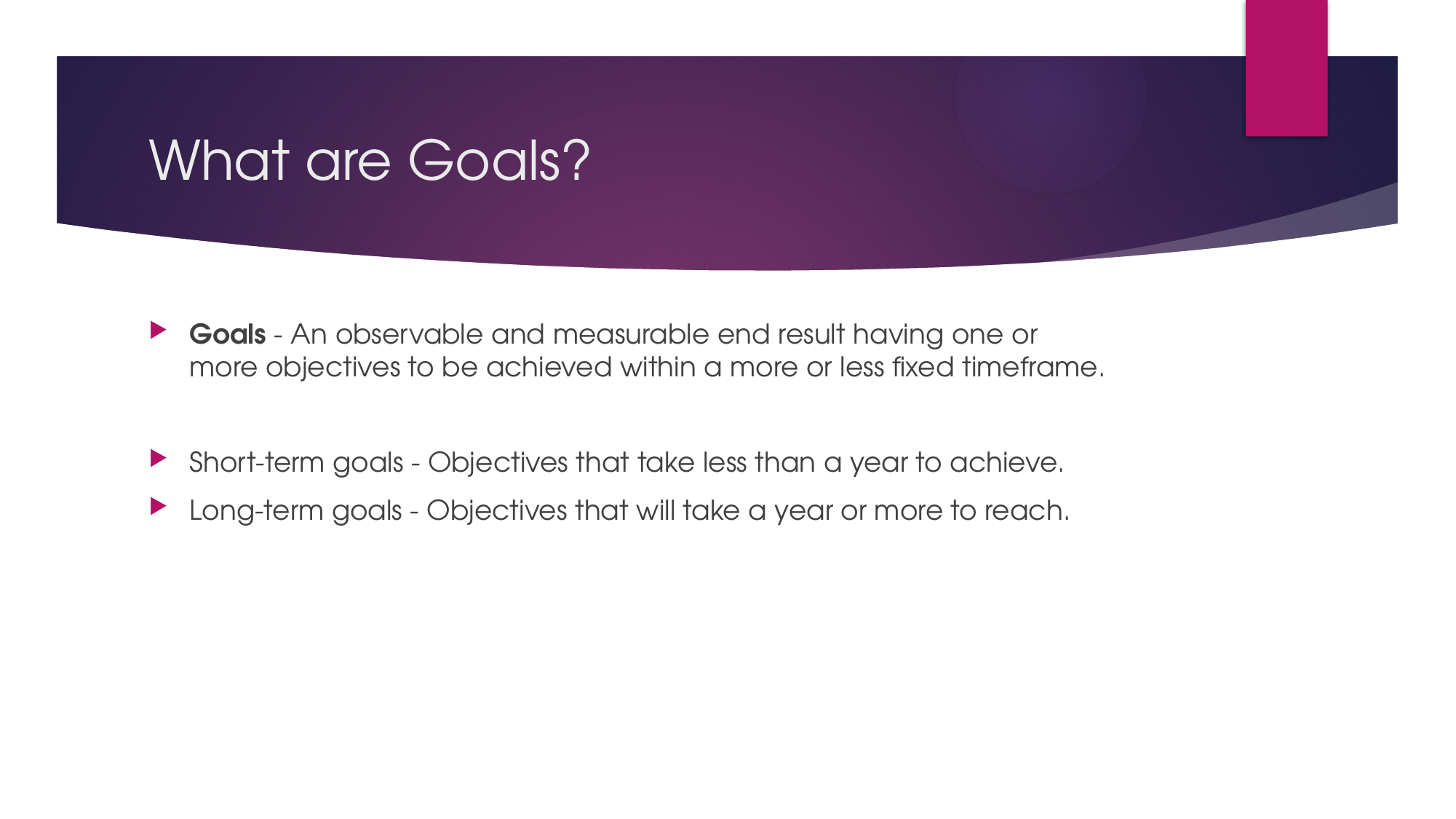

# What are Goals?
Goals - An observable and measurable end result having one or more objectives to be achieved within a more or less fixed timeframe.

Short-term goals - Objectives that take less than a year to achieve.
Long-term goals - Objectives that will take a year or more to reach.